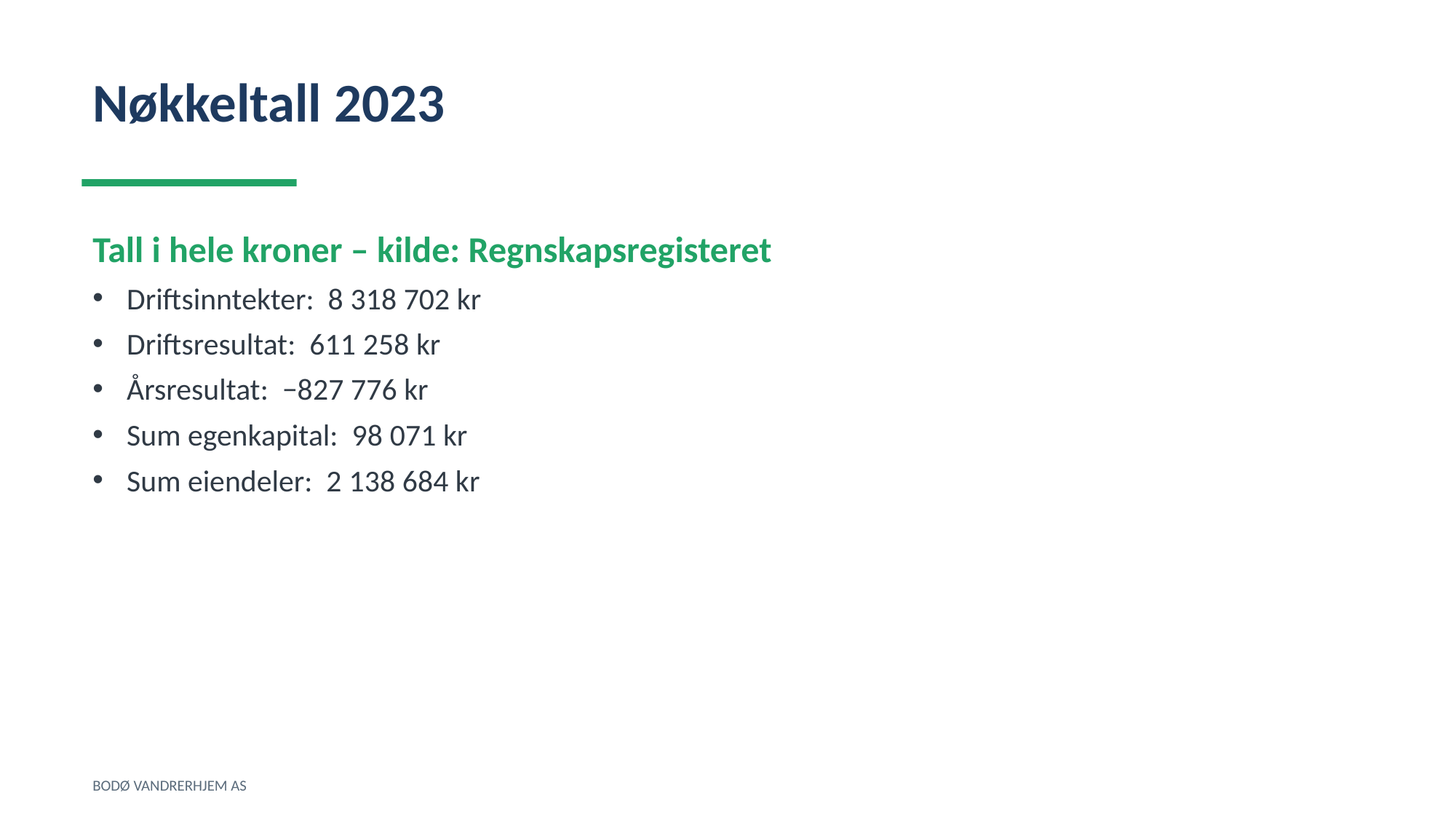

Nøkkeltall 2023

Tall i hele kroner – kilde: Regnskapsregisteret
Driftsinntekter:  8 318 702 kr
Driftsresultat:  611 258 kr
Årsresultat:  −827 776 kr
Sum egenkapital:  98 071 kr
Sum eiendeler:  2 138 684 kr
BODØ VANDRERHJEM AS